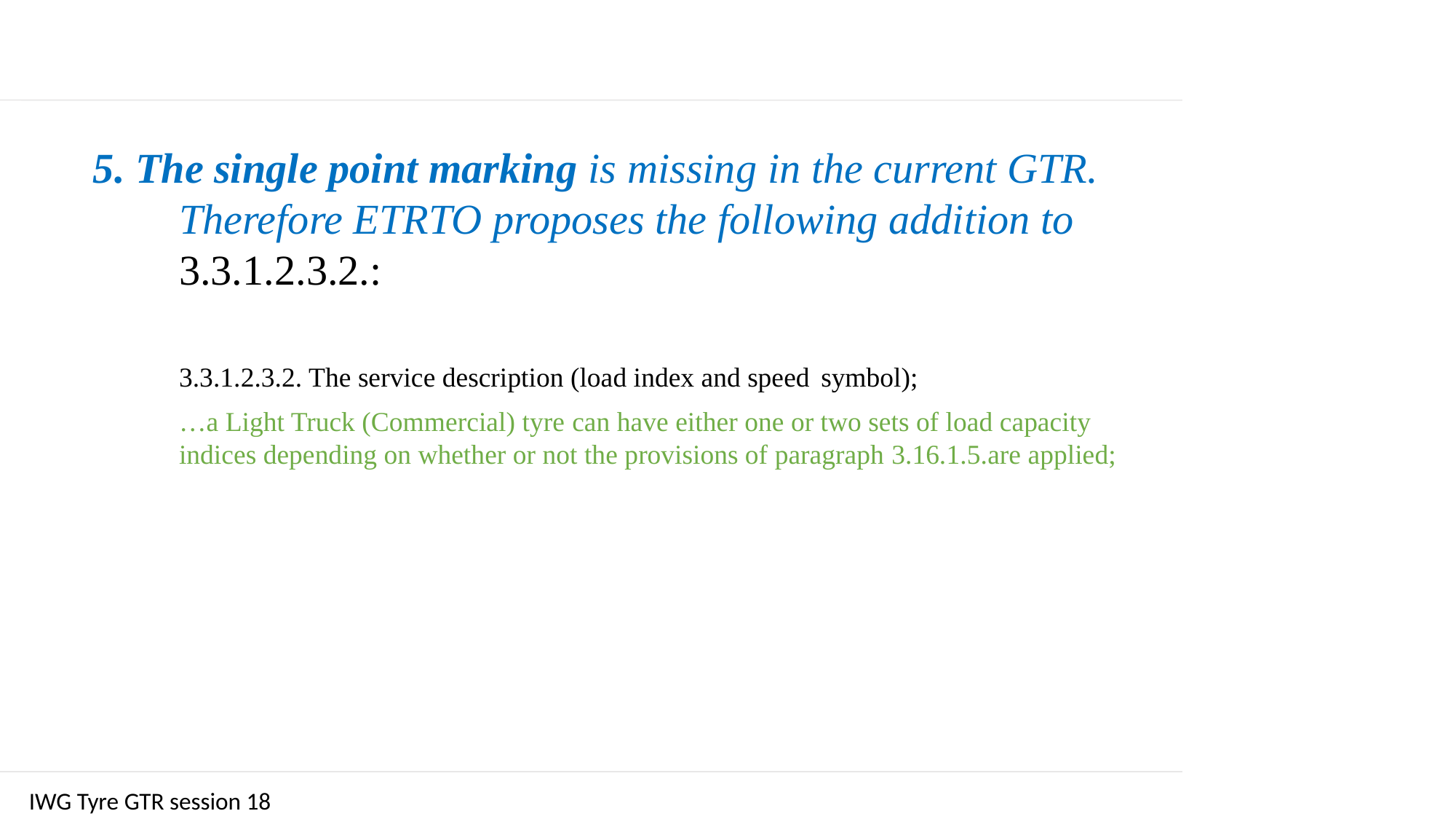

5. The single point marking is missing in the current GTR.
Therefore ETRTO proposes the following addition to 3.3.1.2.3.2.:
3.3.1.2.3.2. The service description (load index and speed symbol);
	…a Light Truck (Commercial) tyre can have either one or two sets of load capacity indices depending on whether or not the provisions of paragraph 3.16.1.5.are applied;